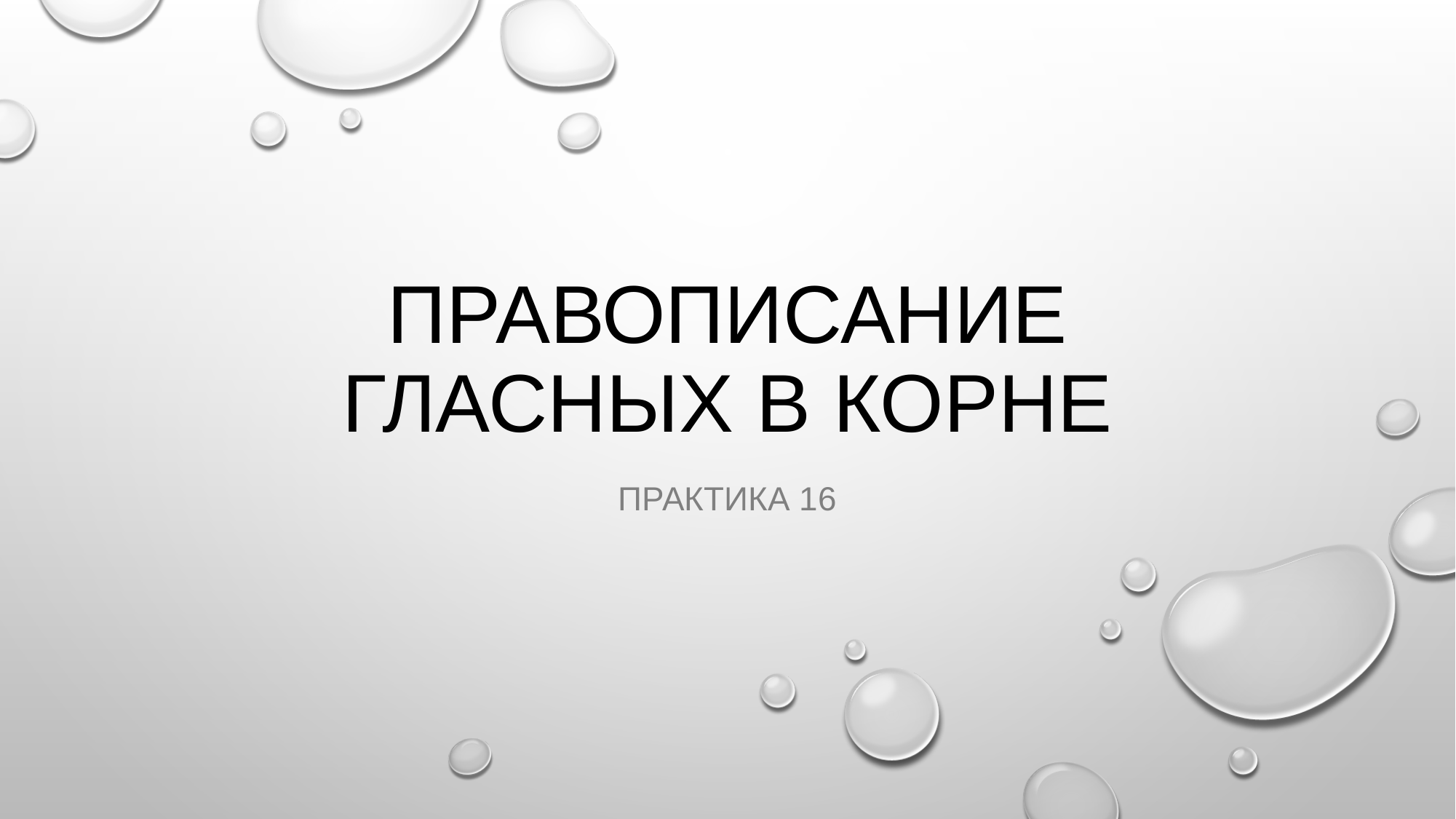

# Правописание гласных в корне
Практика 16